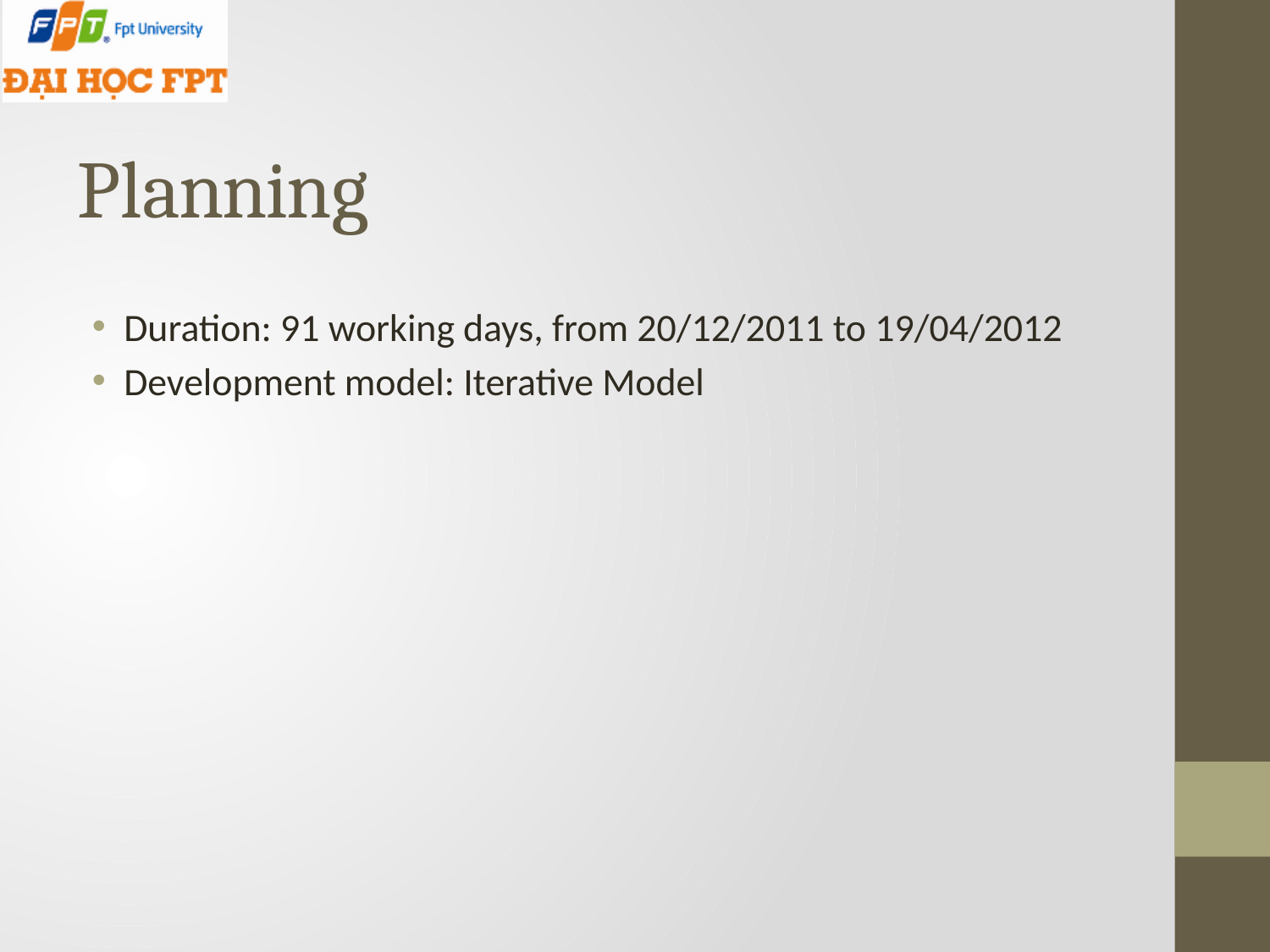

# Planning
Duration: 91 working days, from 20/12/2011 to 19/04/2012
Development model: Iterative Model